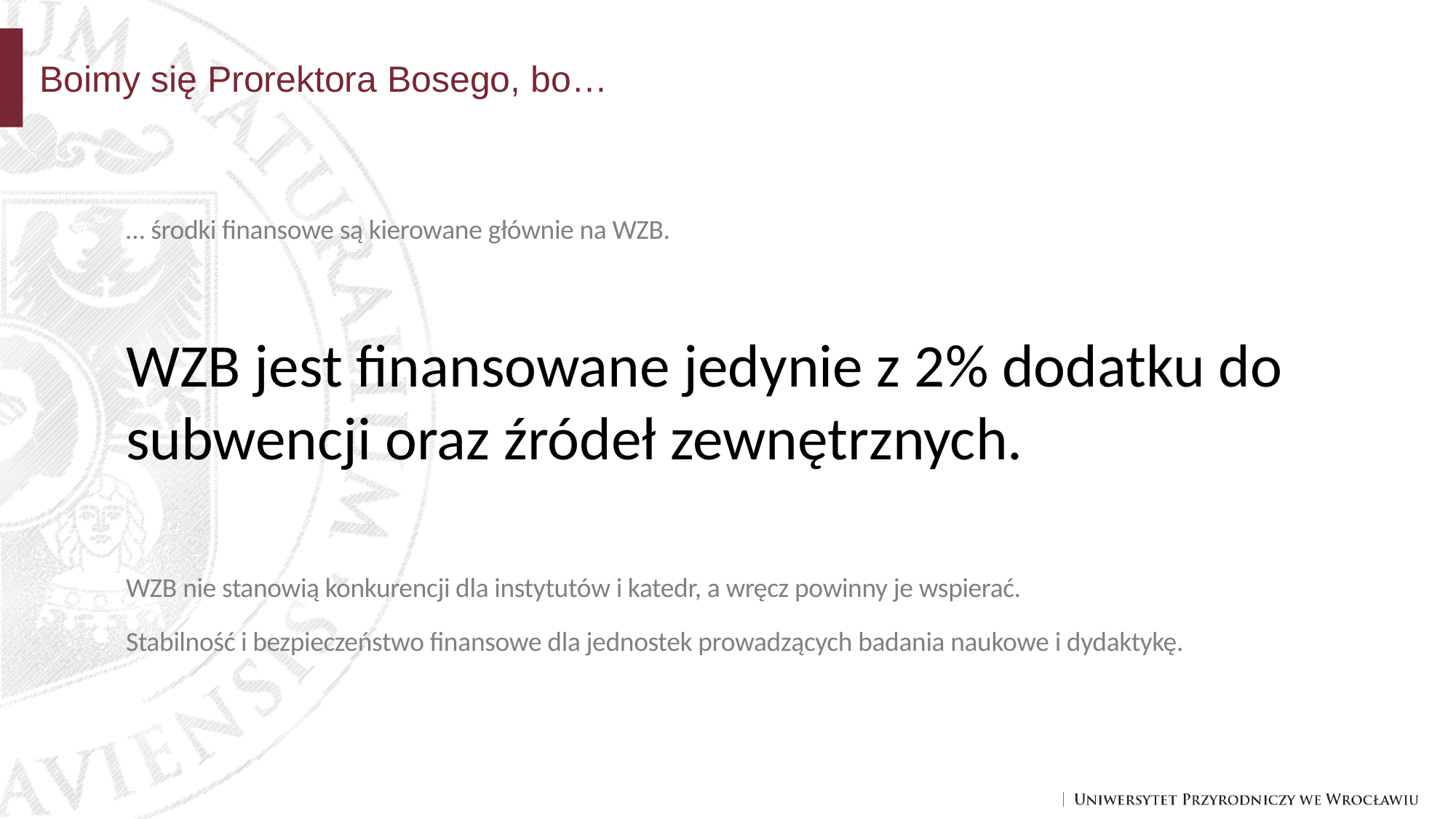

# Boimy się Prorektora Bosego, bo…
… środki finansowe są kierowane głównie na WZB.

WZB jest finansowane jedynie z 2% dodatku do subwencji oraz źródeł zewnętrznych.

WZB nie stanowią konkurencji dla instytutów i katedr, a wręcz powinny je wspierać.
Stabilność i bezpieczeństwo finansowe dla jednostek prowadzących badania naukowe i dydaktykę.